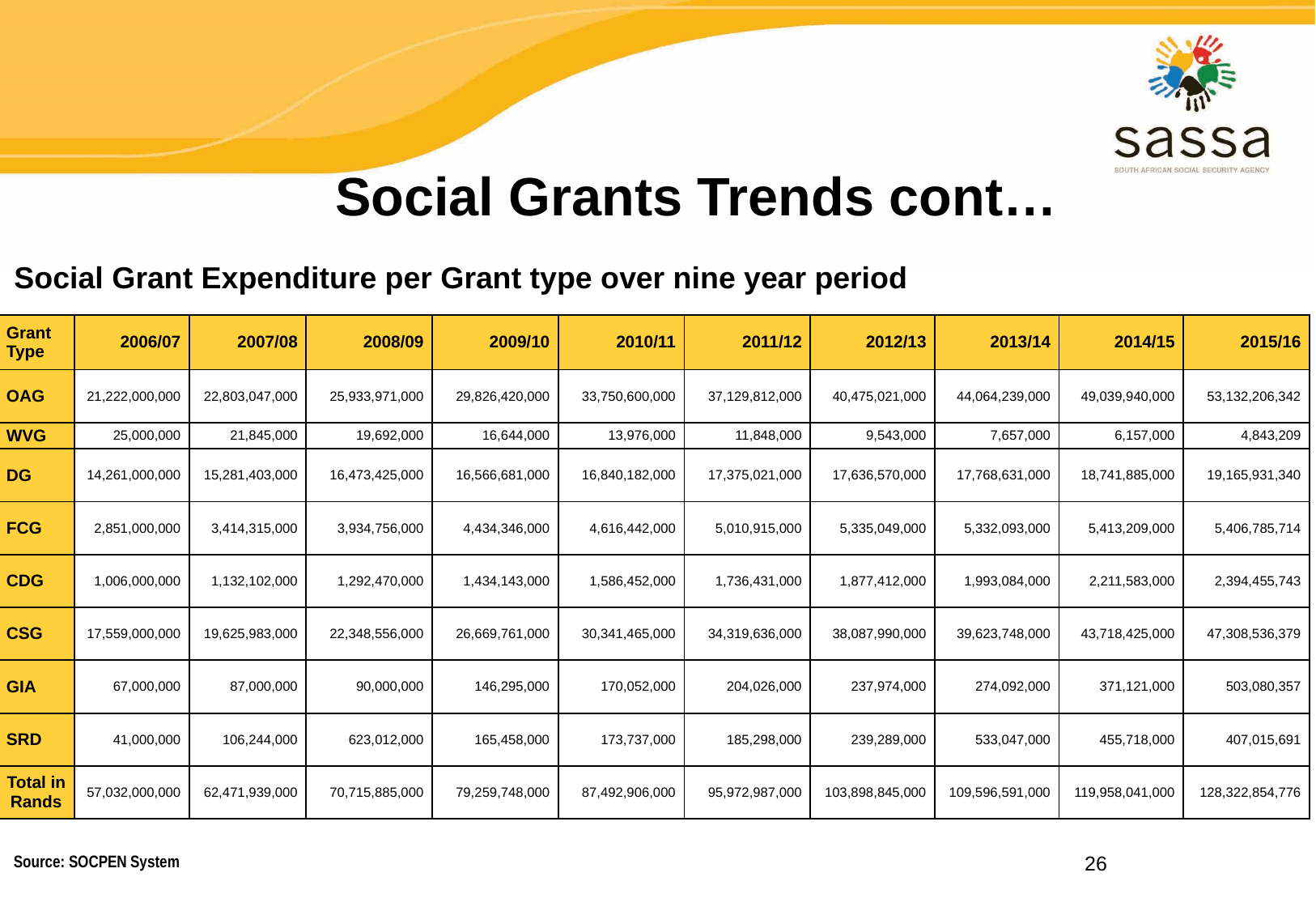

# Social Grants Trends cont…
Social Grant Expenditure per Grant type over nine year period
| Grant Type | 2006/07 | 2007/08 | 2008/09 | 2009/10 | 2010/11 | 2011/12 | 2012/13 | 2013/14 | 2014/15 | 2015/16 |
| --- | --- | --- | --- | --- | --- | --- | --- | --- | --- | --- |
| OAG | 21,222,000,000 | 22,803,047,000 | 25,933,971,000 | 29,826,420,000 | 33,750,600,000 | 37,129,812,000 | 40,475,021,000 | 44,064,239,000 | 49,039,940,000 | 53,132,206,342 |
| WVG | 25,000,000 | 21,845,000 | 19,692,000 | 16,644,000 | 13,976,000 | 11,848,000 | 9,543,000 | 7,657,000 | 6,157,000 | 4,843,209 |
| DG | 14,261,000,000 | 15,281,403,000 | 16,473,425,000 | 16,566,681,000 | 16,840,182,000 | 17,375,021,000 | 17,636,570,000 | 17,768,631,000 | 18,741,885,000 | 19,165,931,340 |
| FCG | 2,851,000,000 | 3,414,315,000 | 3,934,756,000 | 4,434,346,000 | 4,616,442,000 | 5,010,915,000 | 5,335,049,000 | 5,332,093,000 | 5,413,209,000 | 5,406,785,714 |
| CDG | 1,006,000,000 | 1,132,102,000 | 1,292,470,000 | 1,434,143,000 | 1,586,452,000 | 1,736,431,000 | 1,877,412,000 | 1,993,084,000 | 2,211,583,000 | 2,394,455,743 |
| CSG | 17,559,000,000 | 19,625,983,000 | 22,348,556,000 | 26,669,761,000 | 30,341,465,000 | 34,319,636,000 | 38,087,990,000 | 39,623,748,000 | 43,718,425,000 | 47,308,536,379 |
| GIA | 67,000,000 | 87,000,000 | 90,000,000 | 146,295,000 | 170,052,000 | 204,026,000 | 237,974,000 | 274,092,000 | 371,121,000 | 503,080,357 |
| SRD | 41,000,000 | 106,244,000 | 623,012,000 | 165,458,000 | 173,737,000 | 185,298,000 | 239,289,000 | 533,047,000 | 455,718,000 | 407,015,691 |
| Total in Rands | 57,032,000,000 | 62,471,939,000 | 70,715,885,000 | 79,259,748,000 | 87,492,906,000 | 95,972,987,000 | 103,898,845,000 | 109,596,591,000 | 119,958,041,000 | 128,322,854,776 |
Source: SOCPEN System
26